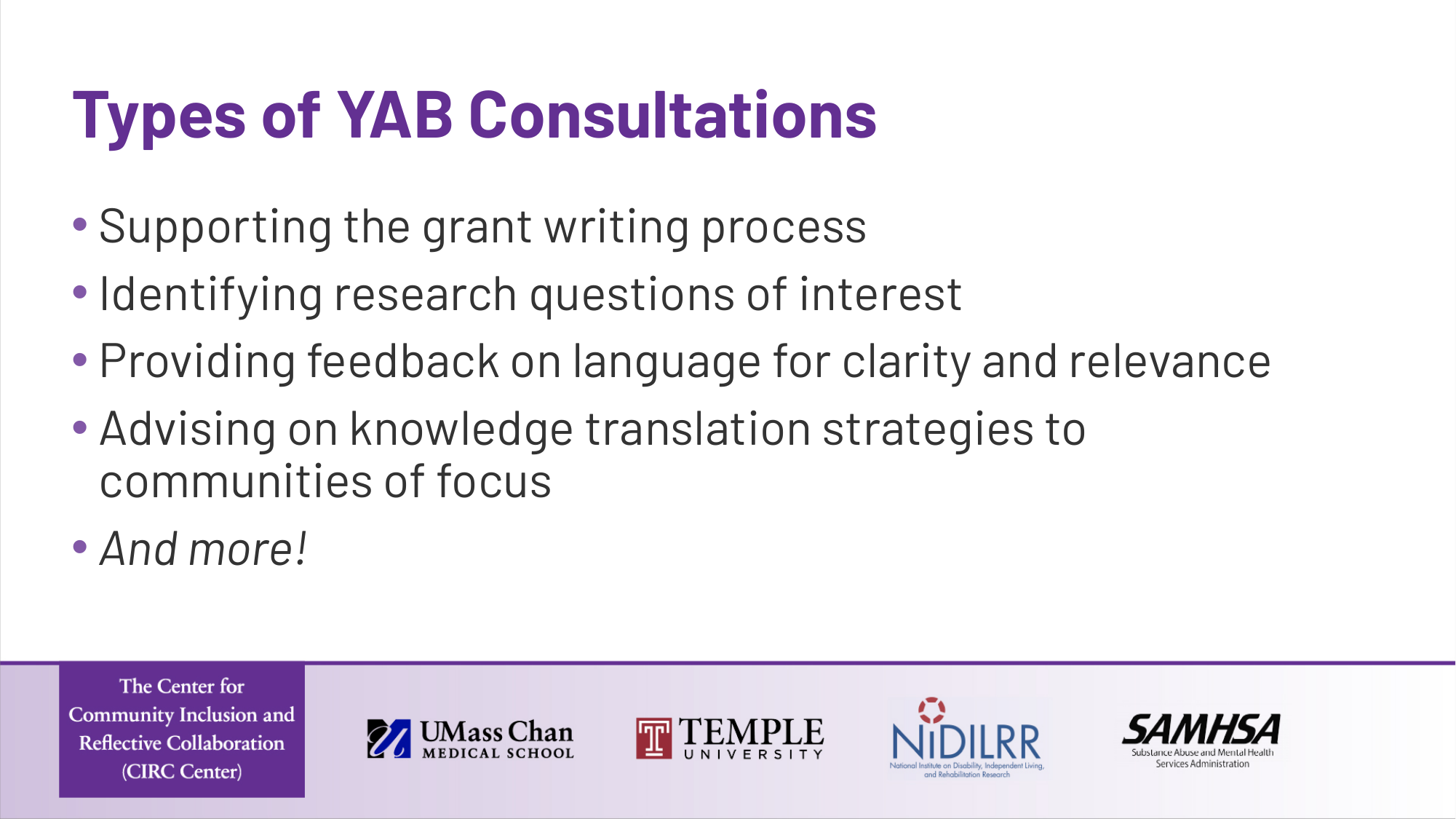

# Types of YAB Consultations
Supporting the grant writing process
Identifying research questions of interest
Providing feedback on language for clarity and relevance
Advising on knowledge translation strategies to communities of focus
And more!